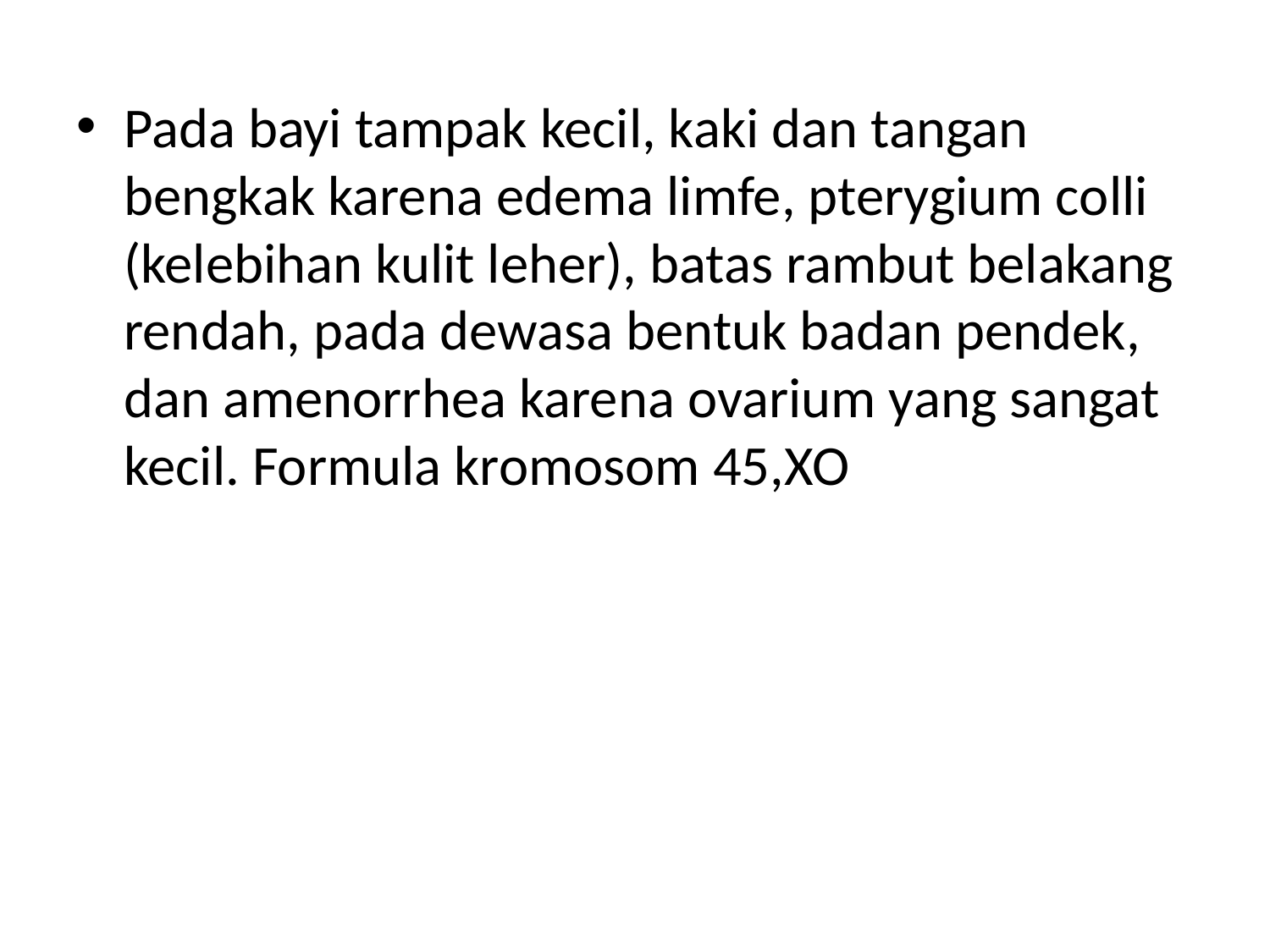

Pada bayi tampak kecil, kaki dan tangan bengkak karena edema limfe, pterygium colli (kelebihan kulit leher), batas rambut belakang rendah, pada dewasa bentuk badan pendek, dan amenorrhea karena ovarium yang sangat kecil. Formula kromosom 45,XO